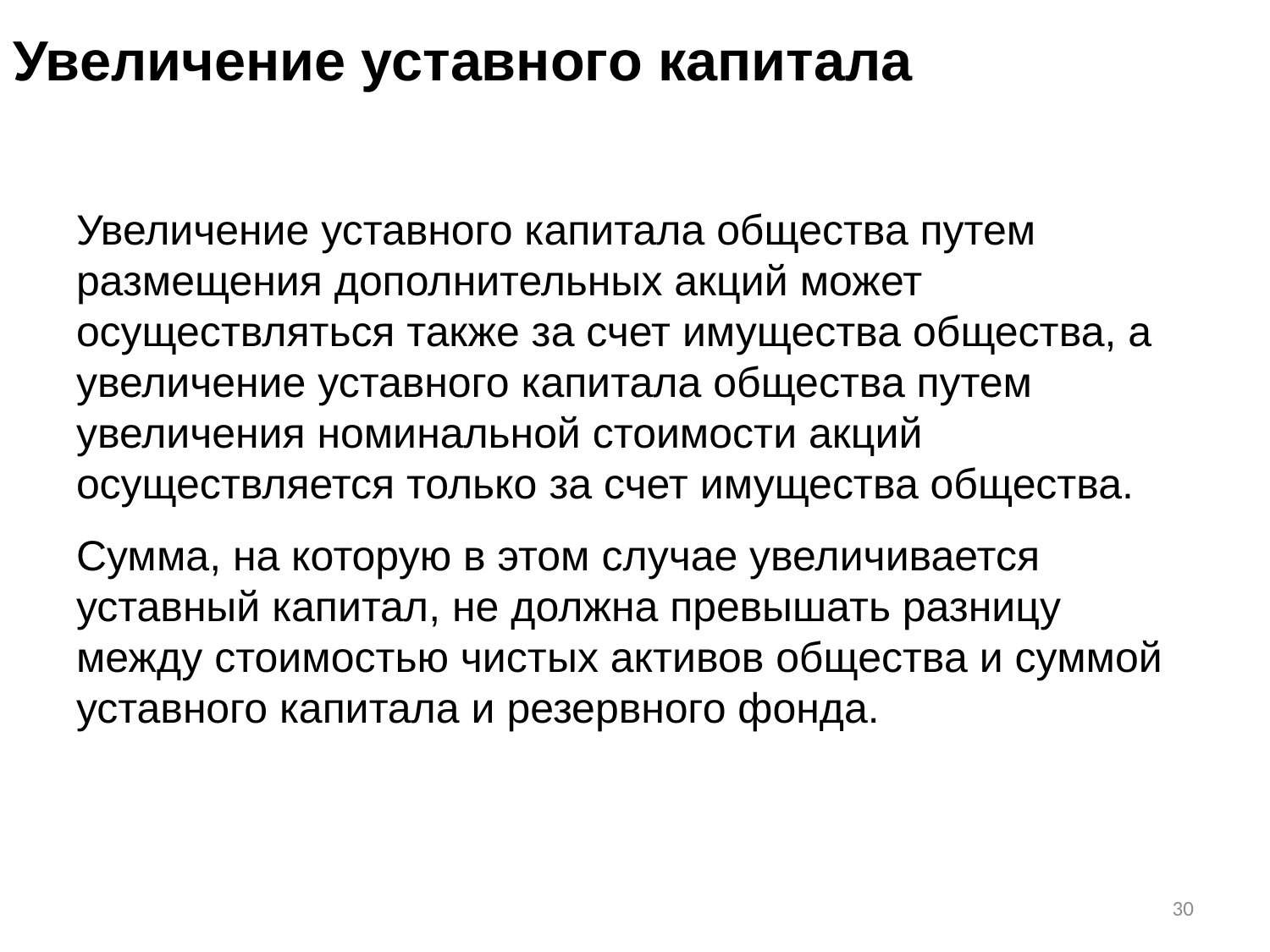

# Увеличение уставного капитала
Увеличение уставного капитала общества путем размещения дополнительных акций может осуществляться также за счет имущества общества, а увеличение уставного капитала общества путем увеличения номинальной стоимости акций осуществляется только за счет имущества общества.
Сумма, на которую в этом случае увеличивается уставный капитал, не должна превышать разницу между стоимостью чистых активов общества и суммой уставного капитала и резервного фонда.

30